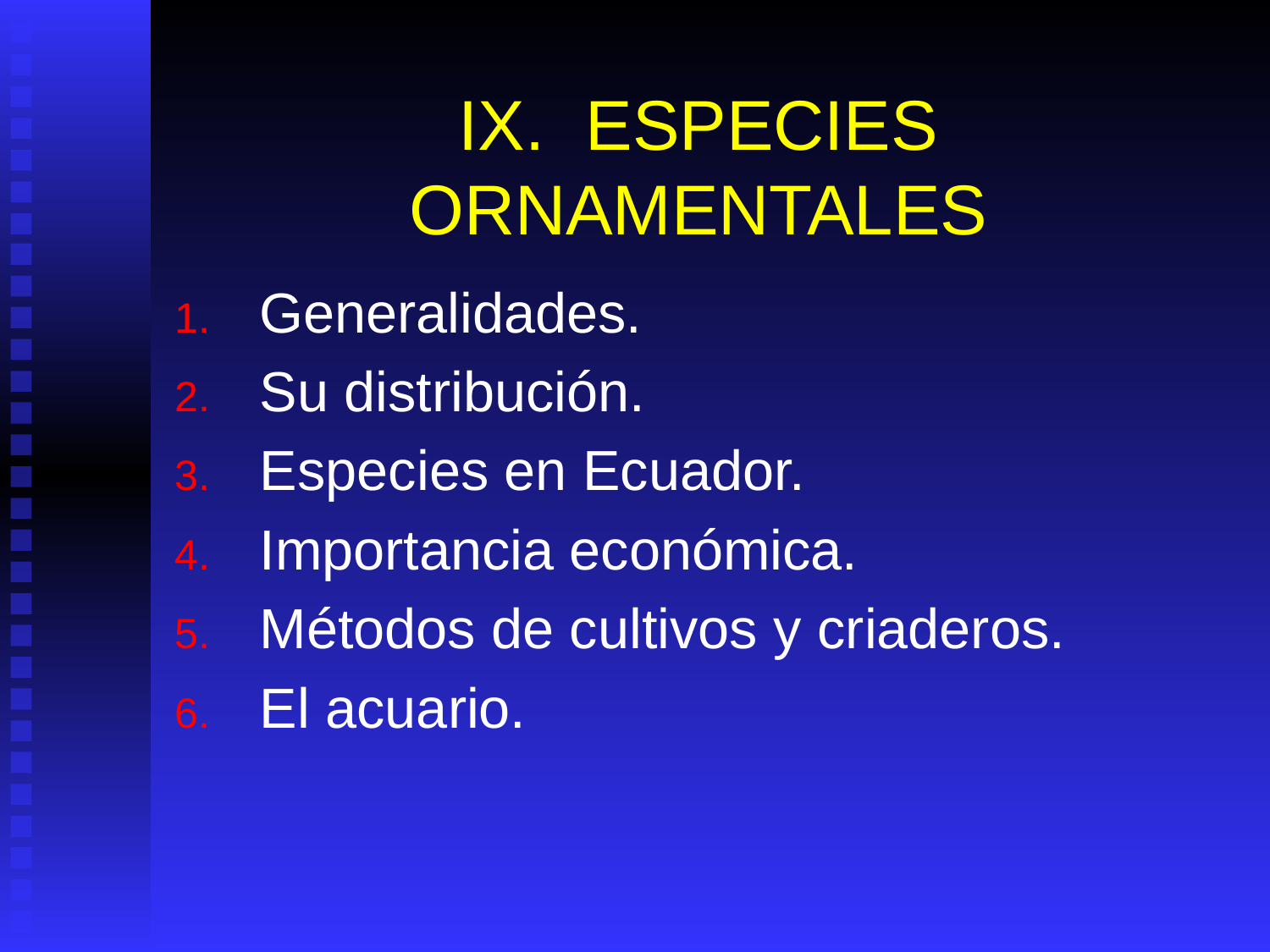

# IX.	ESPECIES ORNAMENTALES
Generalidades.
Su distribución.
Especies en Ecuador.
Importancia económica.
Métodos de cultivos y criaderos.
El acuario.